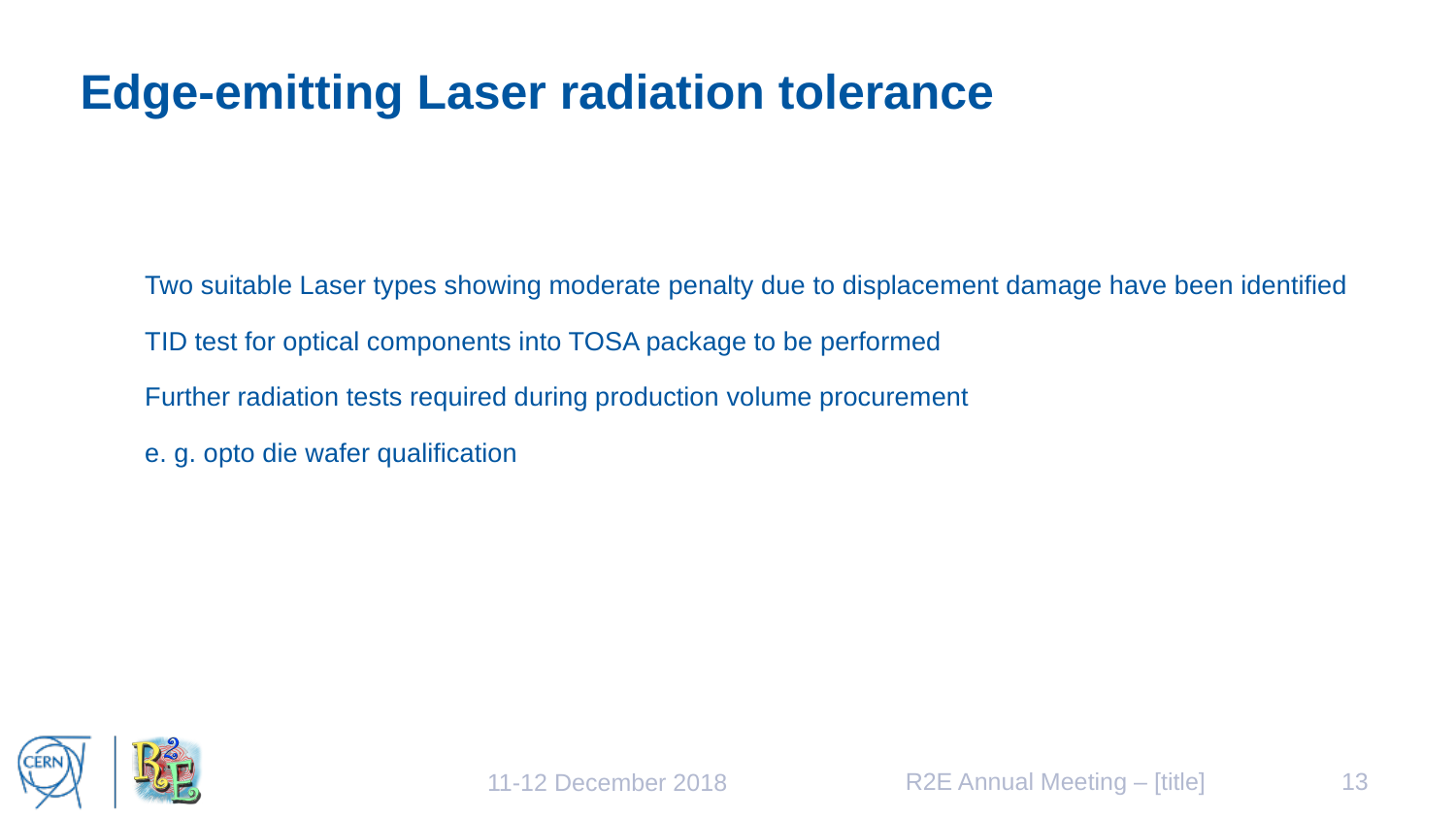

# Edge-emitting Laser radiation tolerance
Two suitable Laser types showing moderate penalty due to displacement damage have been identified
TID test for optical components into TOSA package to be performed
Further radiation tests required during production volume procurement
	e. g. opto die wafer qualification
R2E Annual Meeting – [title]
13
11-12 December 2018